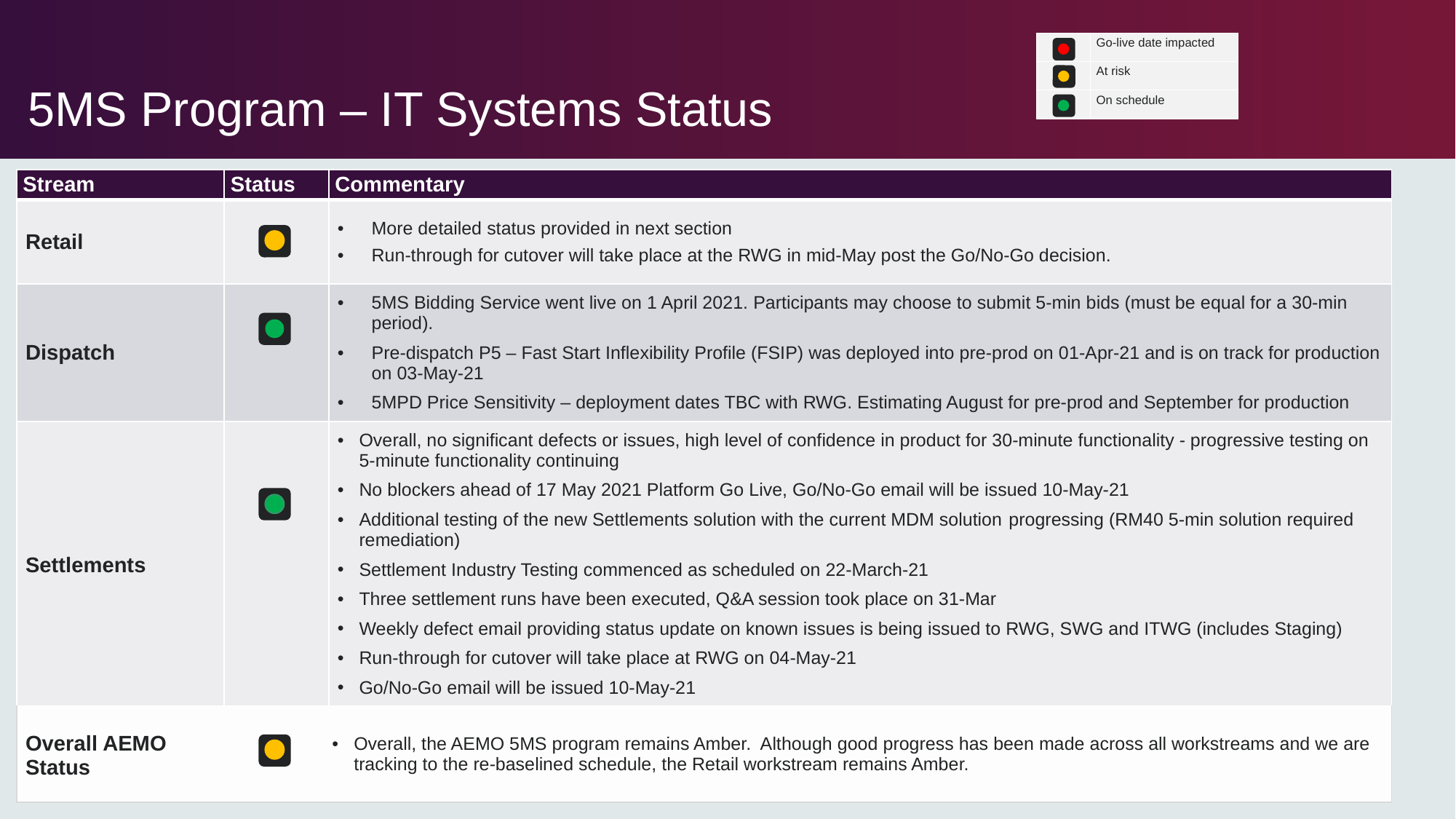

|  | Go-live date impacted |
| --- | --- |
|  | At risk |
|  | On schedule |

# 5MS Program – IT Systems Status

| Stream | Status | Commentary |
| --- | --- | --- |
| Retail |  | More detailed status provided in next section Run-through for cutover will take place at the RWG in mid-May post the Go/No-Go decision. |
| Dispatch |  | 5MS Bidding Service went live on 1 April 2021. Participants may choose to submit 5-min bids (must be equal for a 30-min period). Pre-dispatch P5 – Fast Start Inflexibility Profile (FSIP) was deployed into pre-prod on 01-Apr-21 and is on track for production on 03-May-21 5MPD Price Sensitivity – deployment dates TBC with RWG. Estimating August for pre-prod and September for production |
| Settlements |  | Overall, no significant defects or issues, high level of confidence in product for 30-minute functionality - progressive testing on 5-minute functionality continuing  No blockers ahead of 17 May 2021 Platform Go Live, Go/No-Go email will be issued 10-May-21 Additional testing of the new Settlements solution with the current MDM solution progressing (RM40 5-min solution required remediation) Settlement Industry Testing commenced as scheduled on 22-March-21 Three settlement runs have been executed, Q&A session took place on 31-Mar Weekly defect email providing status update on known issues is being issued to RWG, SWG and ITWG (includes Staging) Run-through for cutover will take place at RWG on 04-May-21 Go/No-Go email will be issued 10-May-21 |
| Overall AEMO Status |  | Overall, the AEMO 5MS program remains Amber.  Although good progress has been made across all workstreams and we are tracking to the re-baselined schedule, the Retail workstream remains Amber. |